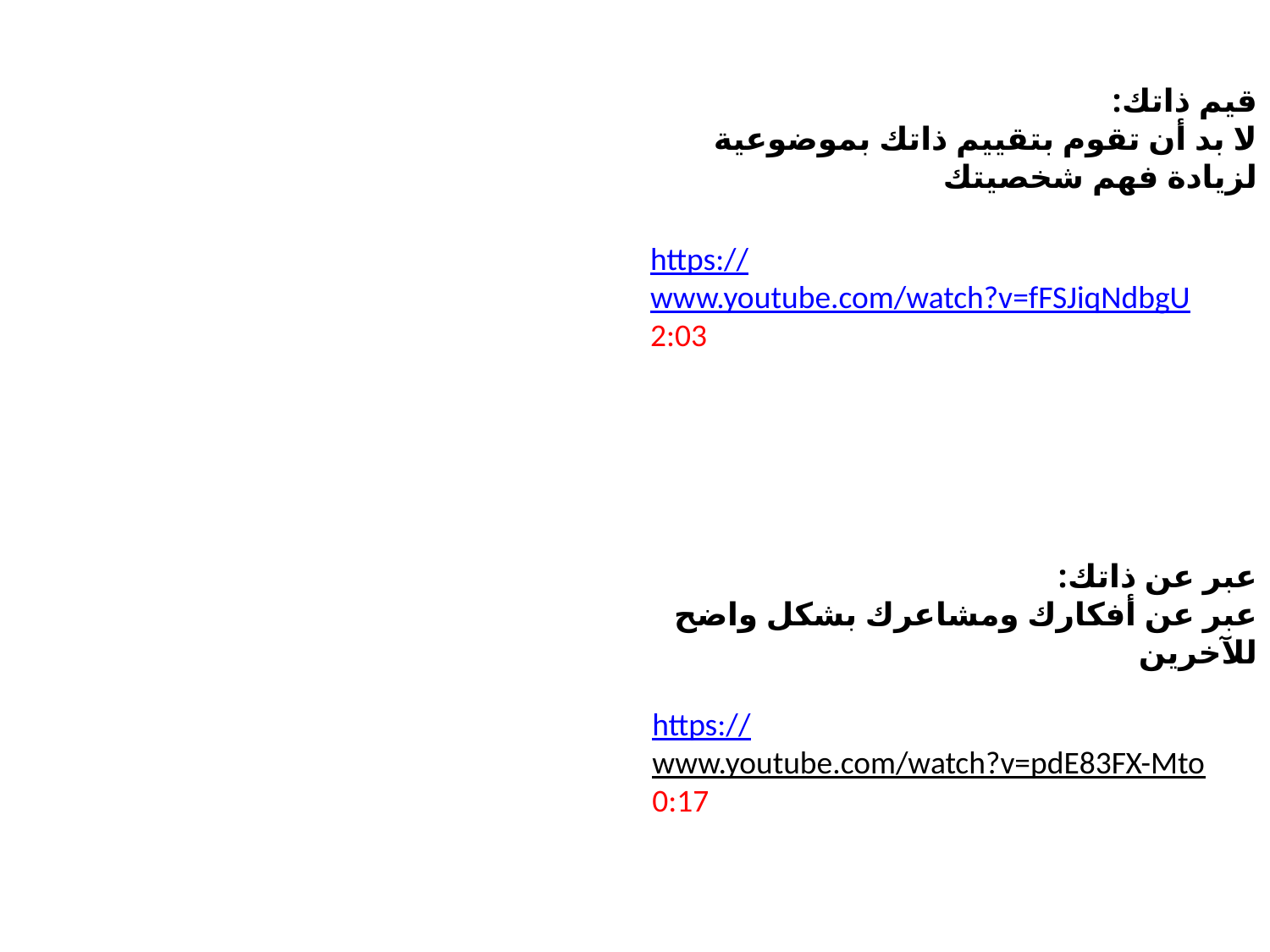

قيم ذاتك:
لا بد أن تقوم بتقييم ذاتك بموضوعية لزيادة فهم شخصيتك
https://www.youtube.com/watch?v=fFSJiqNdbgU
2:03
عبر عن ذاتك:
عبر عن أفكارك ومشاعرك بشكل واضح للآخرين
https://www.youtube.com/watch?v=pdE83FX-Mto
0:17